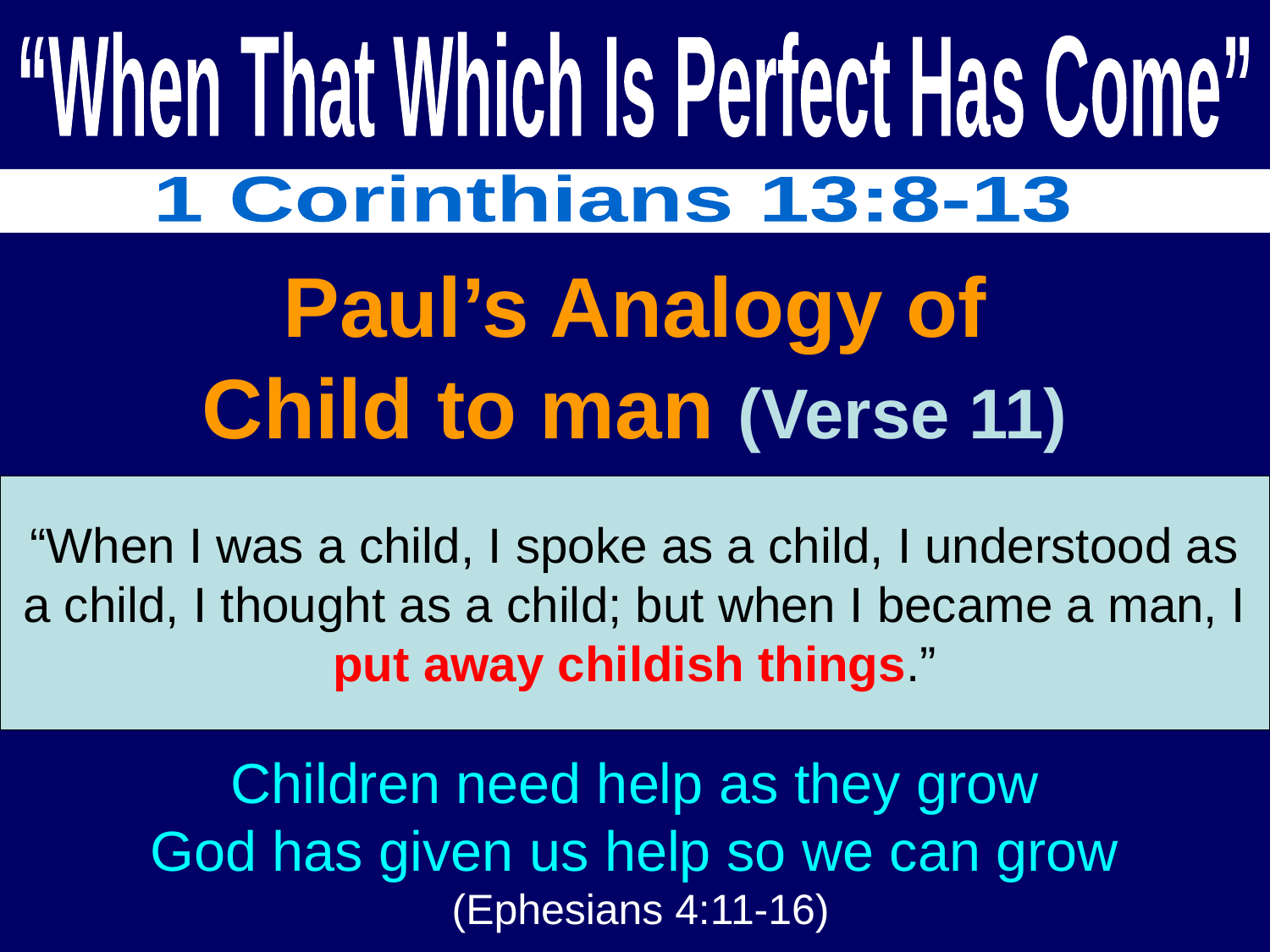

“When That Which Is Perfect Has Come”

1 Corinthians 13:8-13
Paul’s Analogy of
Child to man (Verse 11)

“When I was a child, I spoke as a child, I understood as a child, I thought as a child; but when I became a man, I put away childish things.”
Children need help as they grow
God has given us help so we can grow
 (Ephesians 4:11-16)